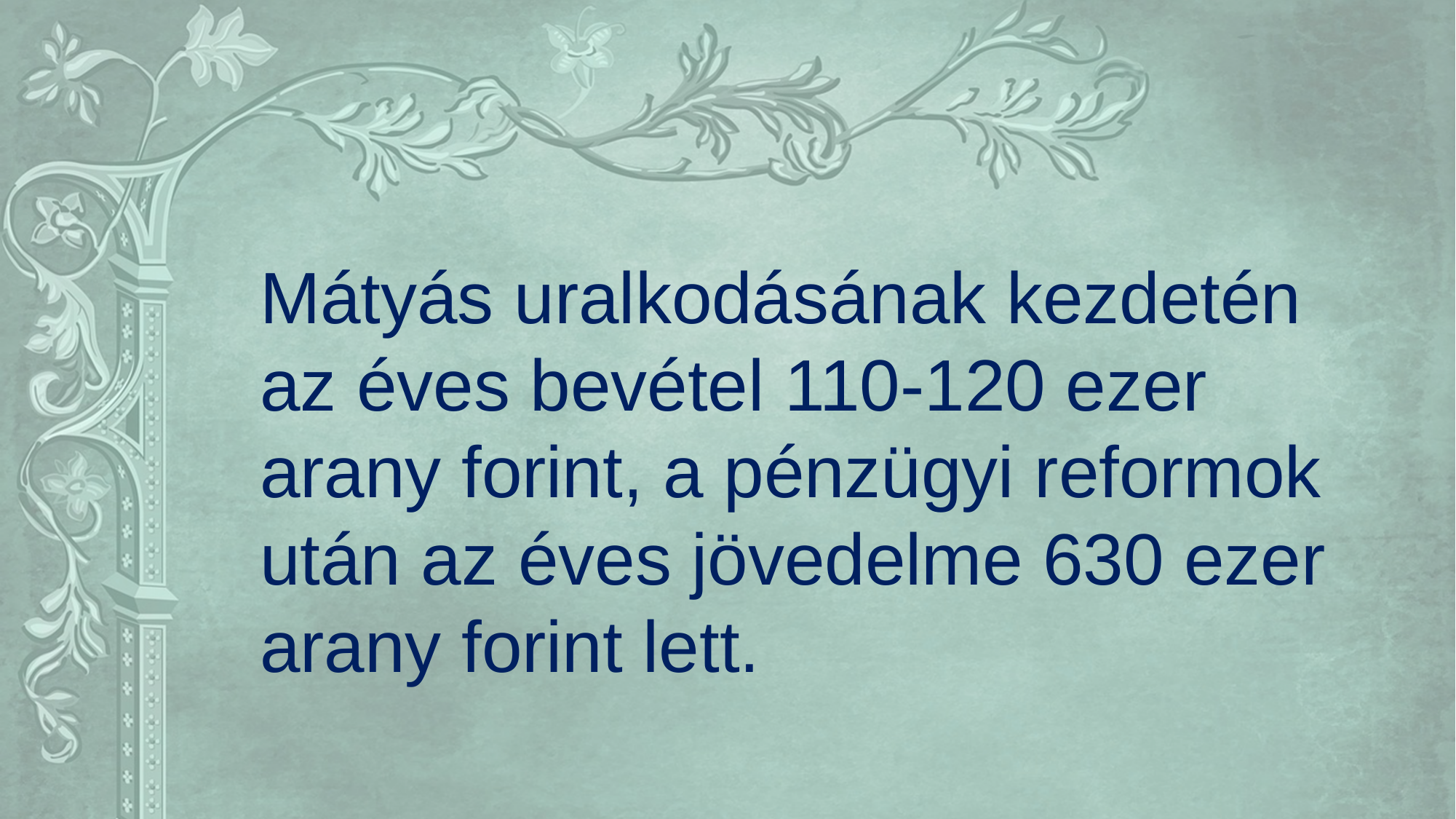

Mátyás uralkodásának kezdetén az éves bevétel 110-120 ezer
arany forint, a pénzügyi reformok után az éves jövedelme 630 ezer arany forint lett.